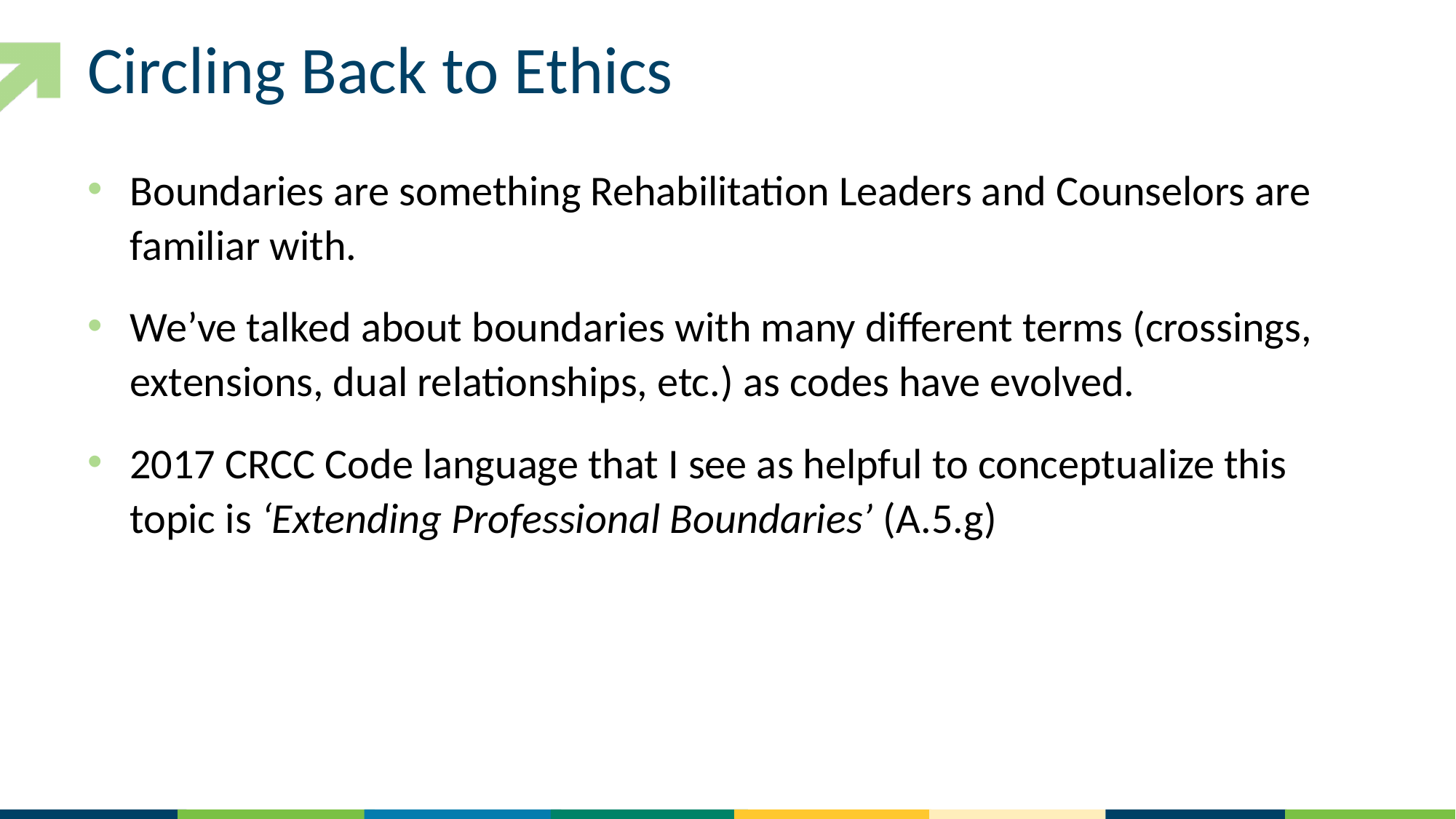

# Circling Back to Ethics
Boundaries are something Rehabilitation Leaders and Counselors are familiar with.
We’ve talked about boundaries with many different terms (crossings, extensions, dual relationships, etc.) as codes have evolved.
2017 CRCC Code language that I see as helpful to conceptualize this topic is ‘Extending Professional Boundaries’ (A.5.g)